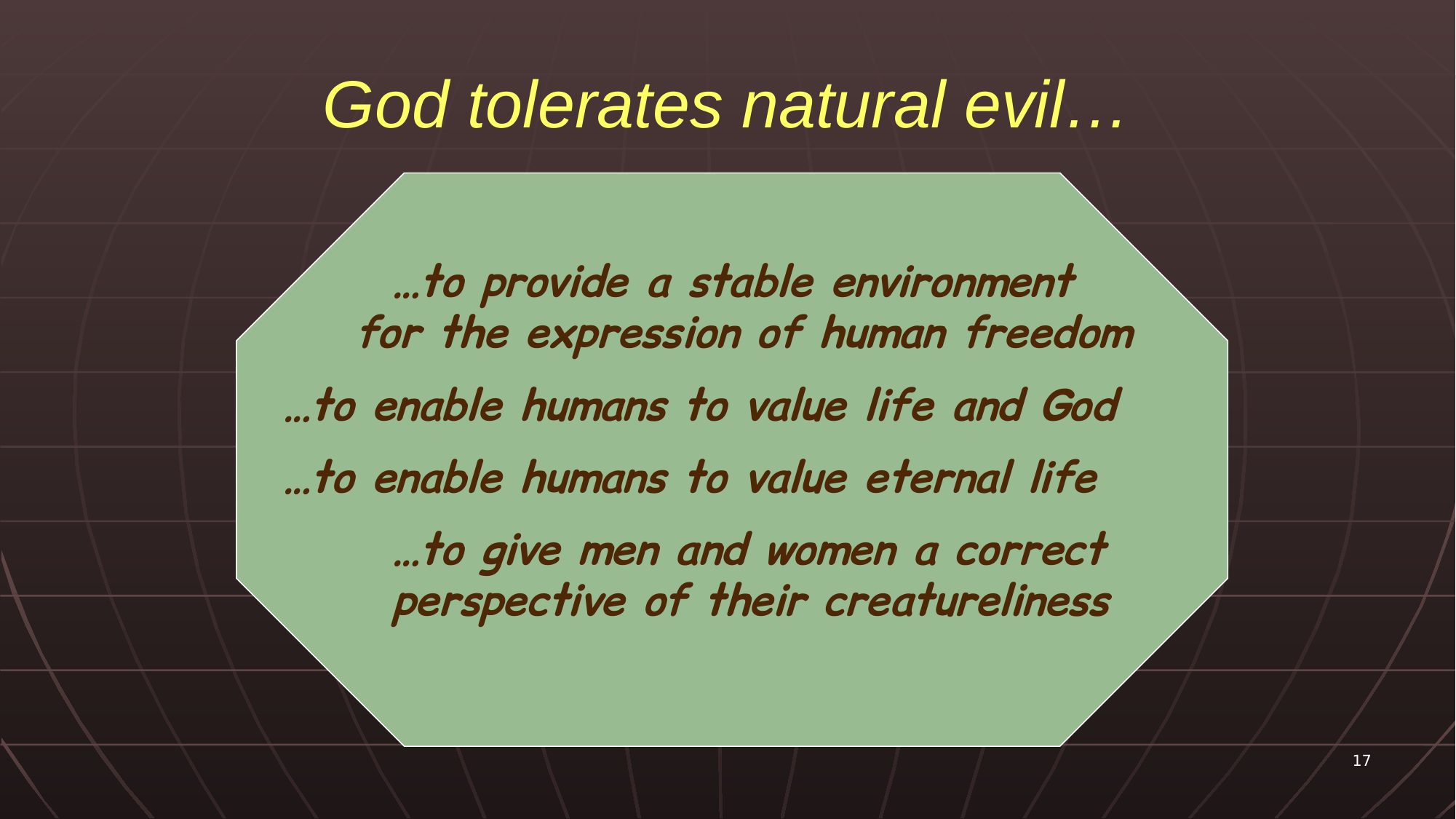

# God tolerates natural evil…

	…to provide a stable environment
    for the expression of human freedom
…to enable humans to value life and God
…to enable humans to value eternal life
	…to give men and women a correct
      perspective of their creatureliness
17